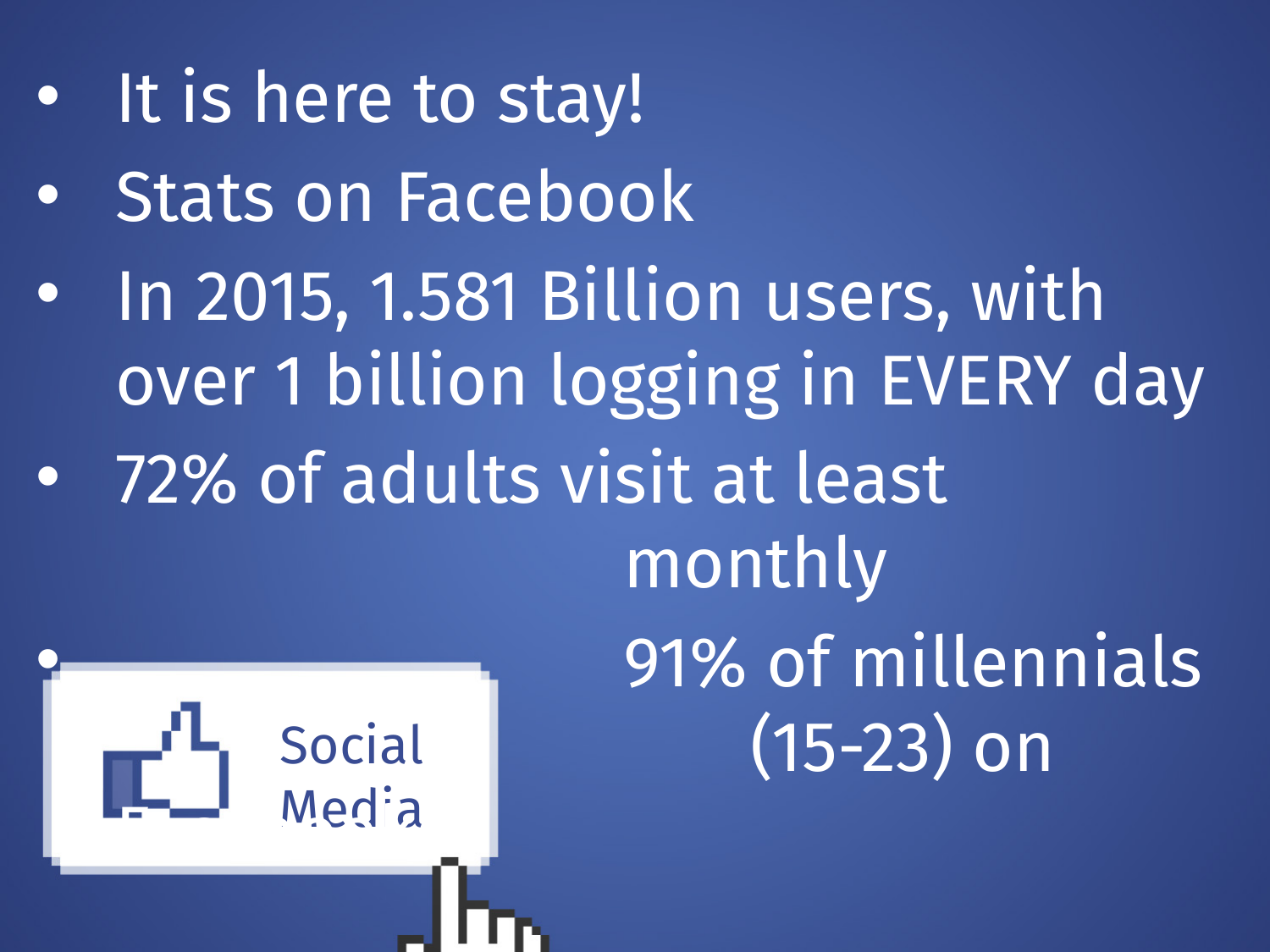

It is here to stay!
Stats on Facebook
In 2015, 1.581 Billion users, with over 1 billion logging in EVERY day
72% of adults visit at least  						monthly
 				91% of millennials 					(15-23) on Facebook
# Social Media